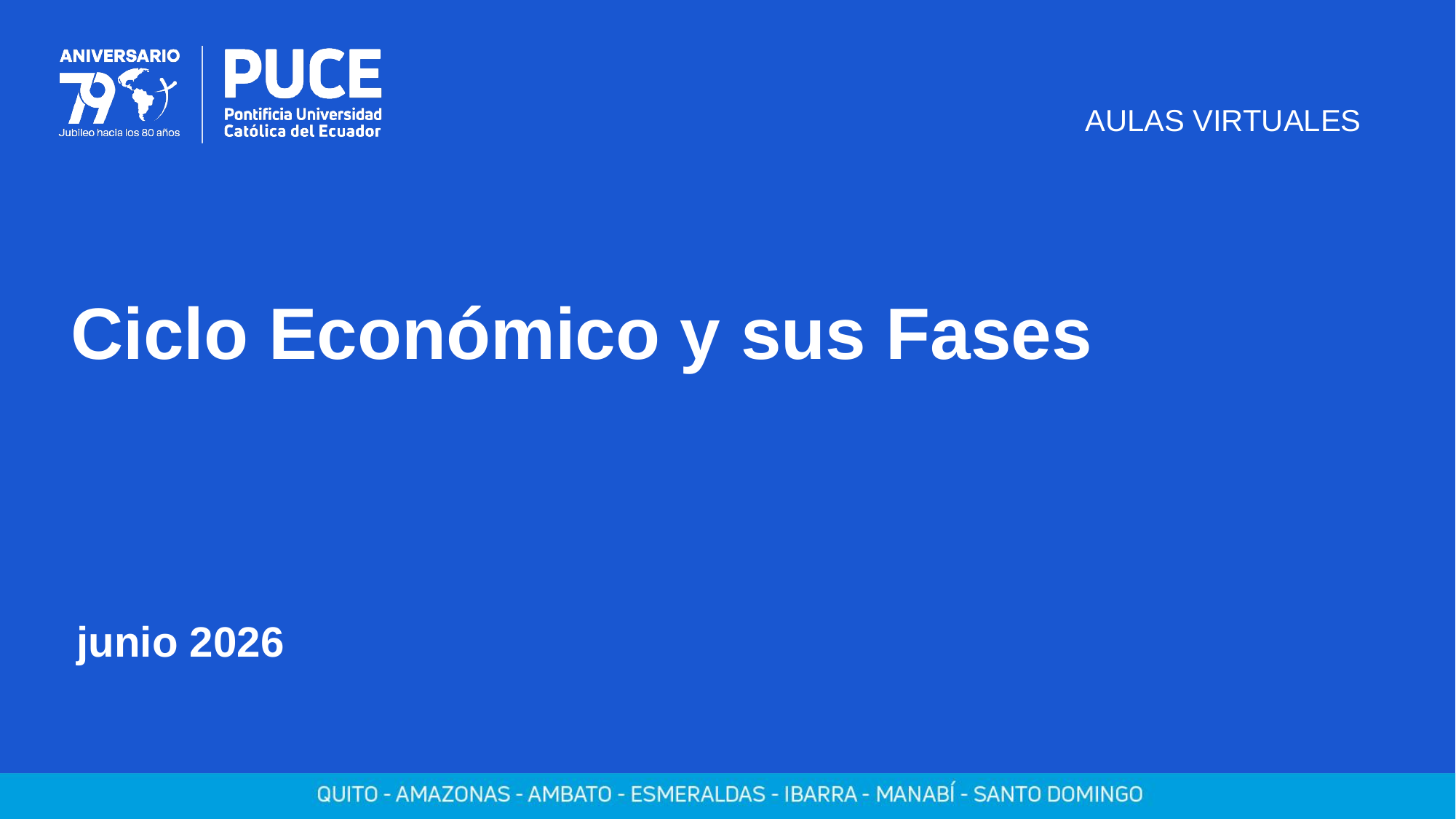

AULAS VIRTUALES
# Ciclo Económico y sus Fases

junio 2026